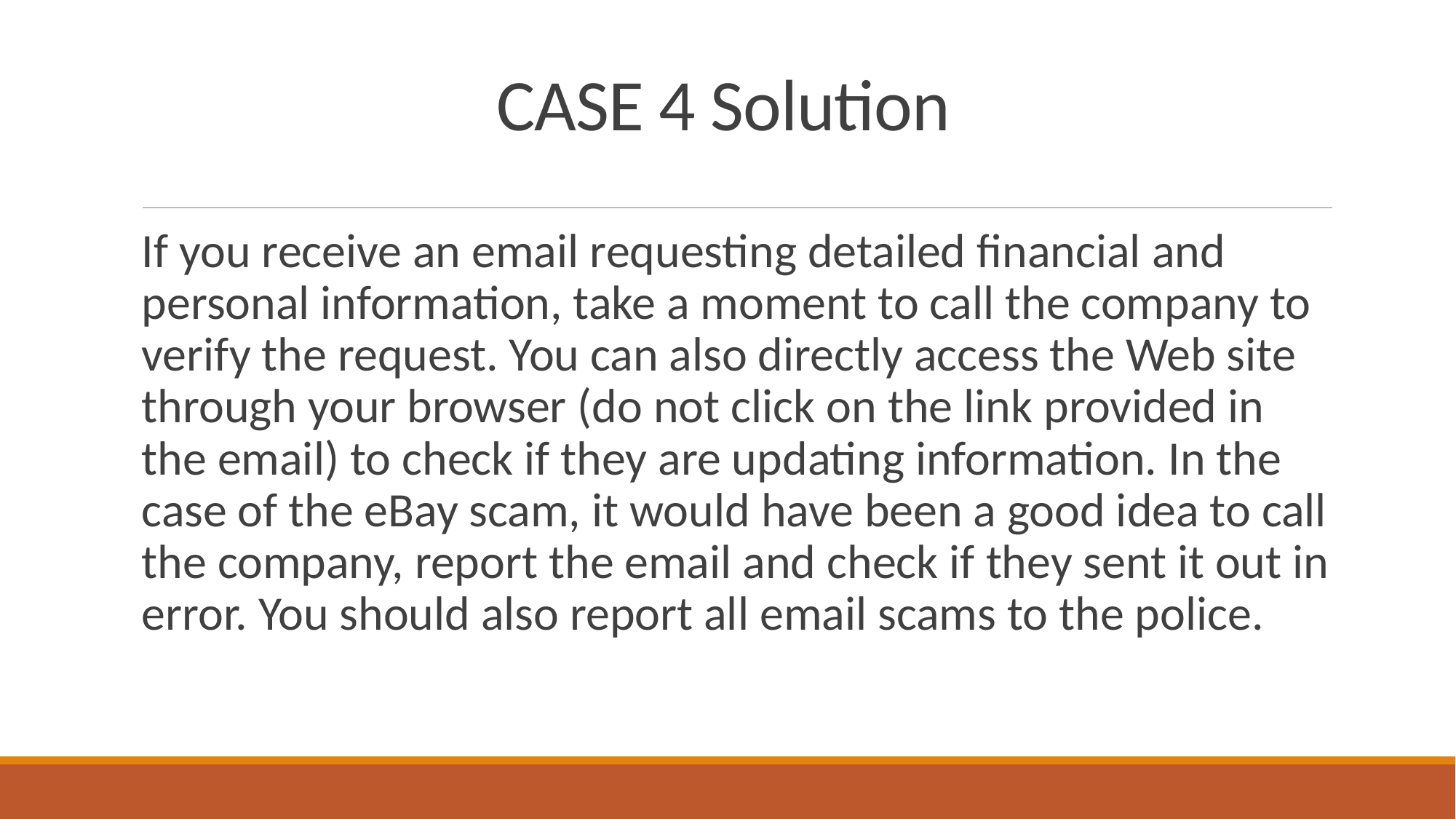

# CASE 4 Solution
If you receive an email requesting detailed financial and personal information, take a moment to call the company to verify the request. You can also directly access the Web site through your browser (do not click on the link provided in the email) to check if they are updating information. In the case of the eBay scam, it would have been a good idea to call the company, report the email and check if they sent it out in error. You should also report all email scams to the police.